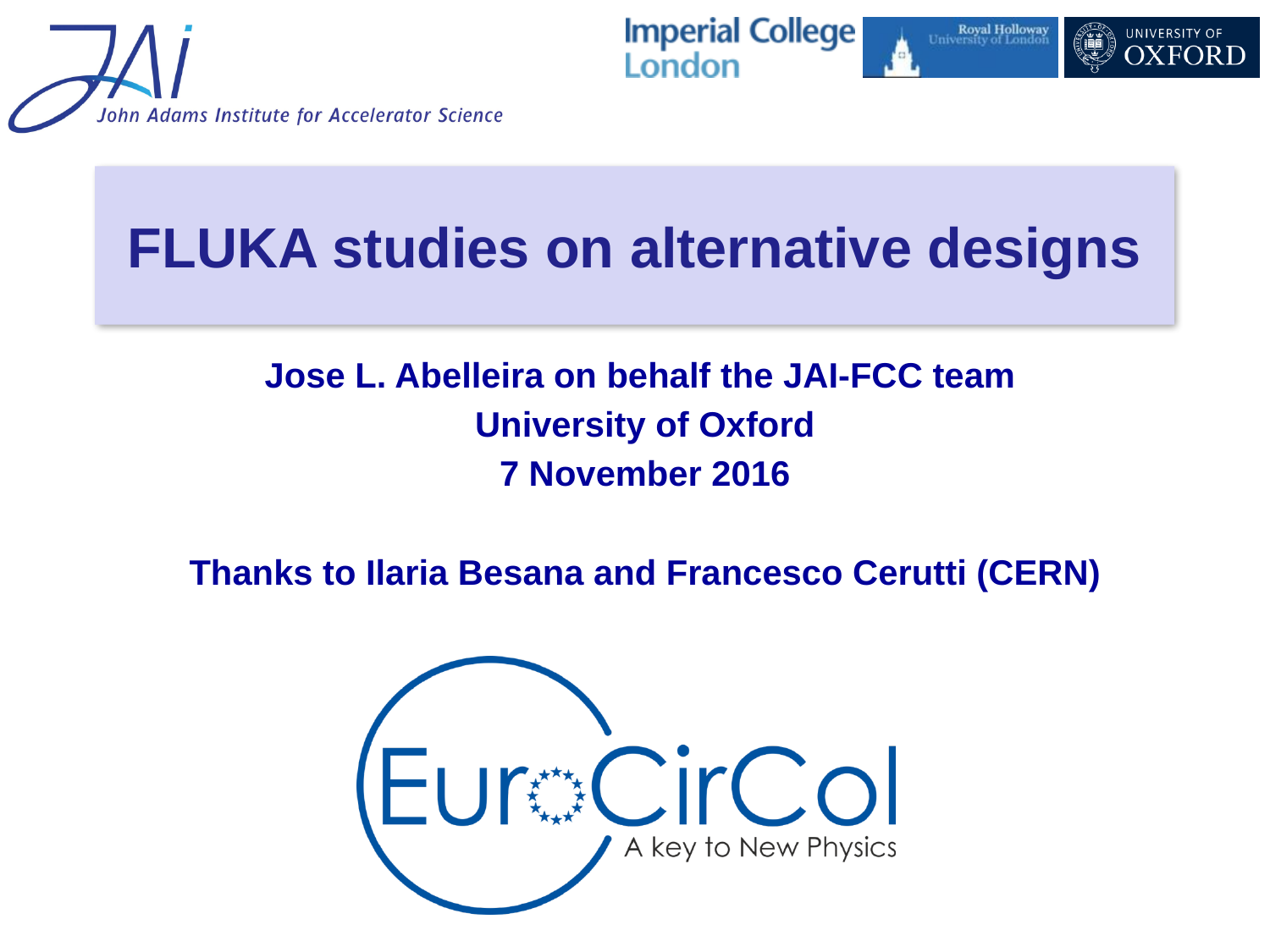

# FLUKA studies on alternative designs
Jose L. Abelleira on behalf the JAI-FCC team
University of Oxford
7 November 2016

Thanks to Ilaria Besana and Francesco Cerutti (CERN)